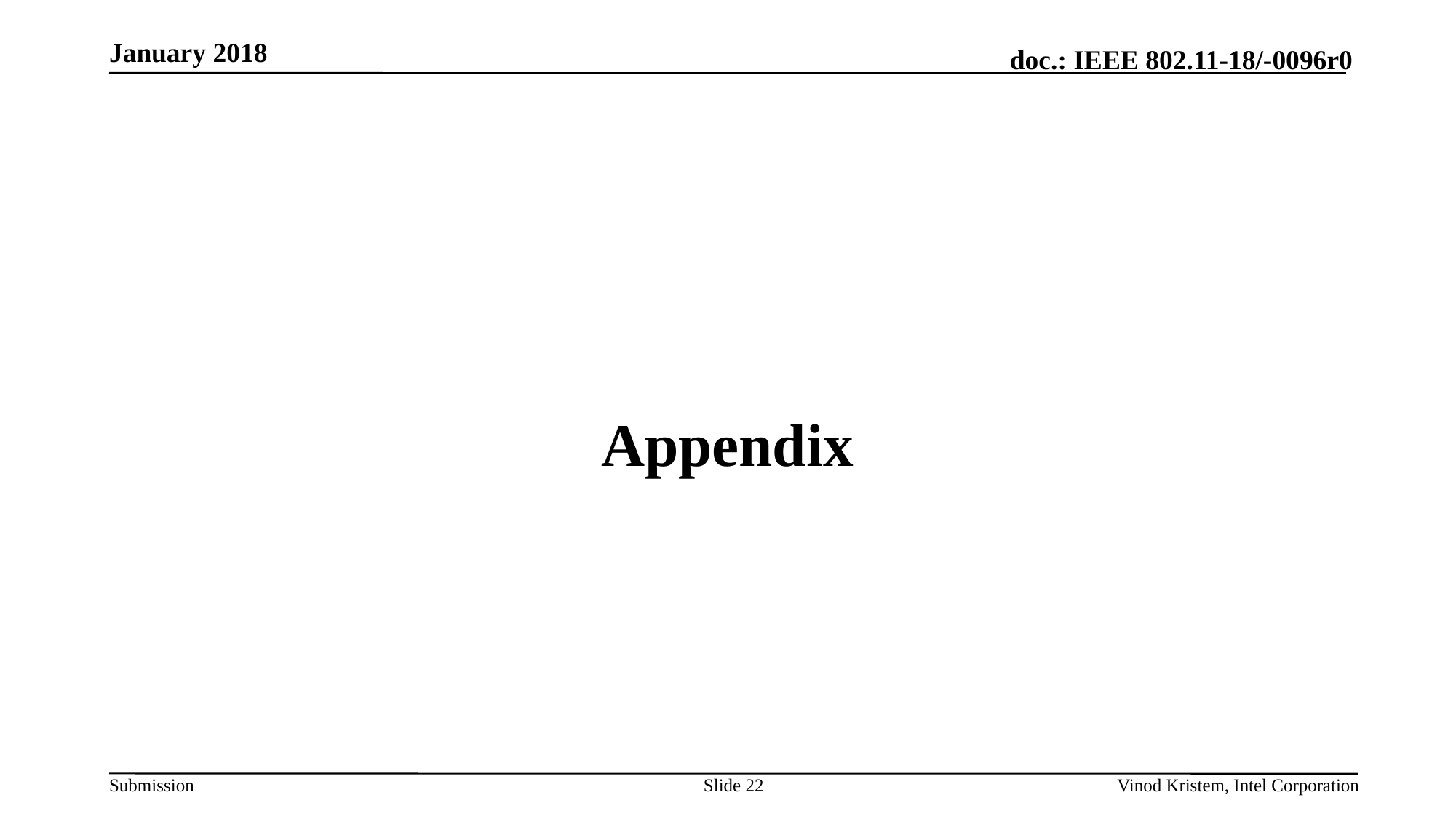

January 2018
#

Appendix
Slide 22
Vinod Kristem, Intel Corporation